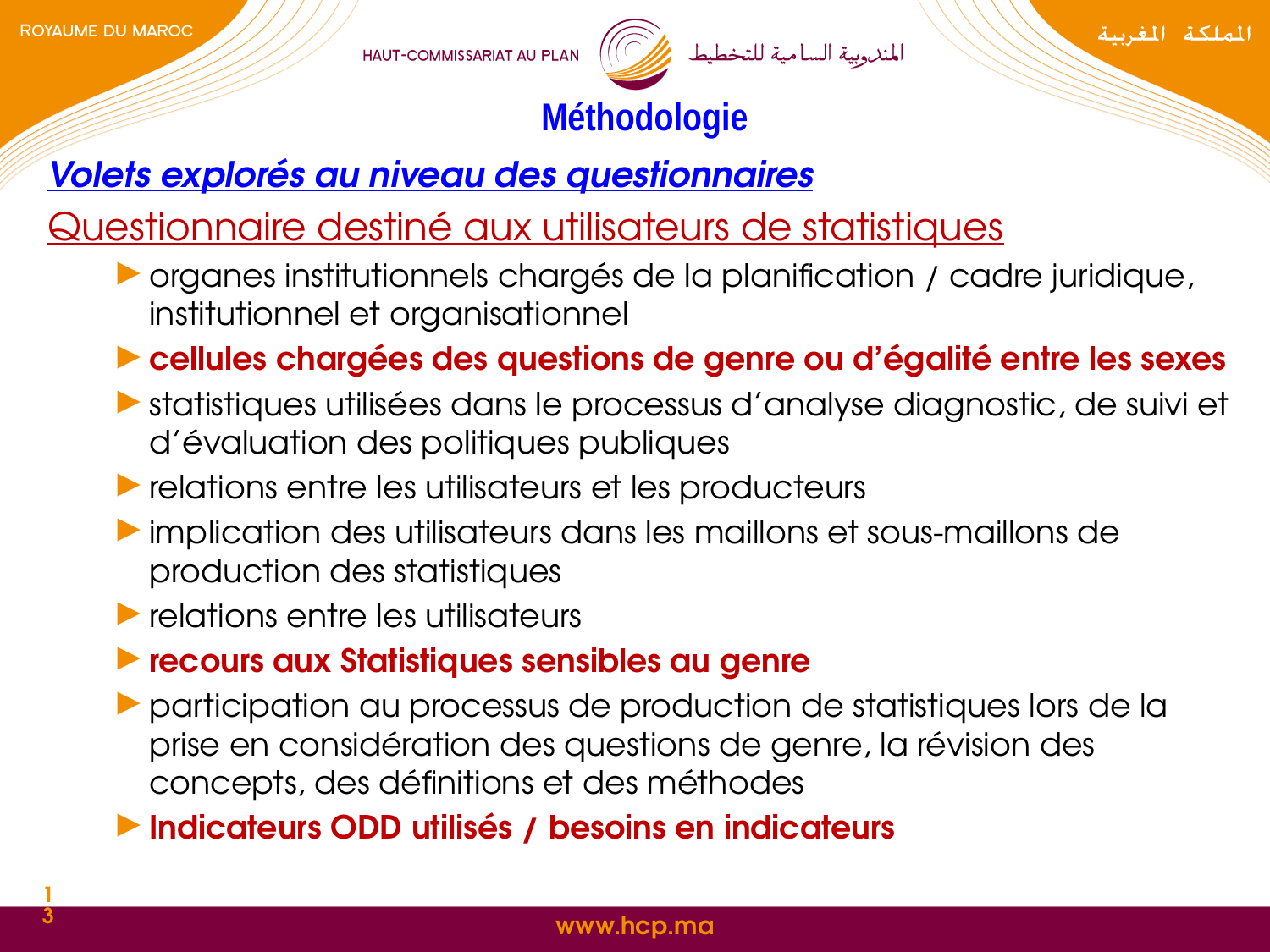

# Méthodologie
Volets explorés au niveau des questionnaires
Questionnaire destiné aux utilisateurs de statistiques
organes institutionnels chargés de la planification / cadre juridique, institutionnel et organisationnel
cellules chargées des questions de genre ou d’égalité entre les sexes
statistiques utilisées dans le processus d’analyse diagnostic, de suivi et d’évaluation des politiques publiques
relations entre les utilisateurs et les producteurs
implication des utilisateurs dans les maillons et sous-maillons de production des statistiques
relations entre les utilisateurs
recours aux Statistiques sensibles au genre
participation au processus de production de statistiques lors de la prise en considération des questions de genre, la révision des concepts, des définitions et des méthodes
Indicateurs ODD utilisés / besoins en indicateurs

13